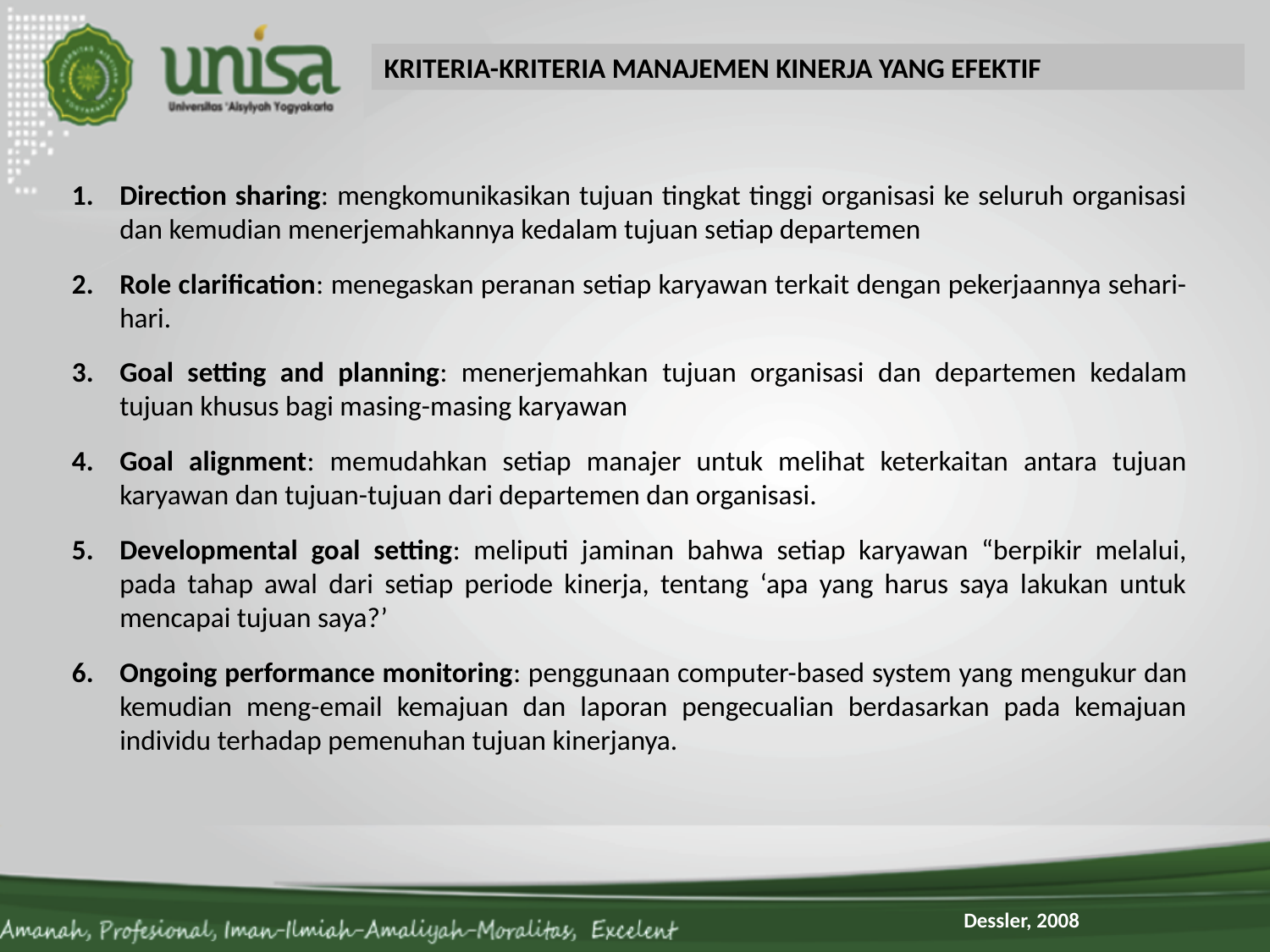

KRITERIA-KRITERIA MANAJEMEN KINERJA YANG EFEKTIF
Direction sharing: mengkomunikasikan tujuan tingkat tinggi organisasi ke seluruh organisasi dan kemudian menerjemahkannya kedalam tujuan setiap departemen
Role clarification: menegaskan peranan setiap karyawan terkait dengan pekerjaannya sehari-hari.
Goal setting and planning: menerjemahkan tujuan organisasi dan departemen kedalam tujuan khusus bagi masing-masing karyawan
Goal alignment: memudahkan setiap manajer untuk melihat keterkaitan antara tujuan karyawan dan tujuan-tujuan dari departemen dan organisasi.
Developmental goal setting: meliputi jaminan bahwa setiap karyawan “berpikir melalui, pada tahap awal dari setiap periode kinerja, tentang ‘apa yang harus saya lakukan untuk mencapai tujuan saya?’
Ongoing performance monitoring: penggunaan computer-based system yang mengukur dan kemudian meng-email kemajuan dan laporan pengecualian berdasarkan pada kemajuan individu terhadap pemenuhan tujuan kinerjanya.
Dessler, 2008